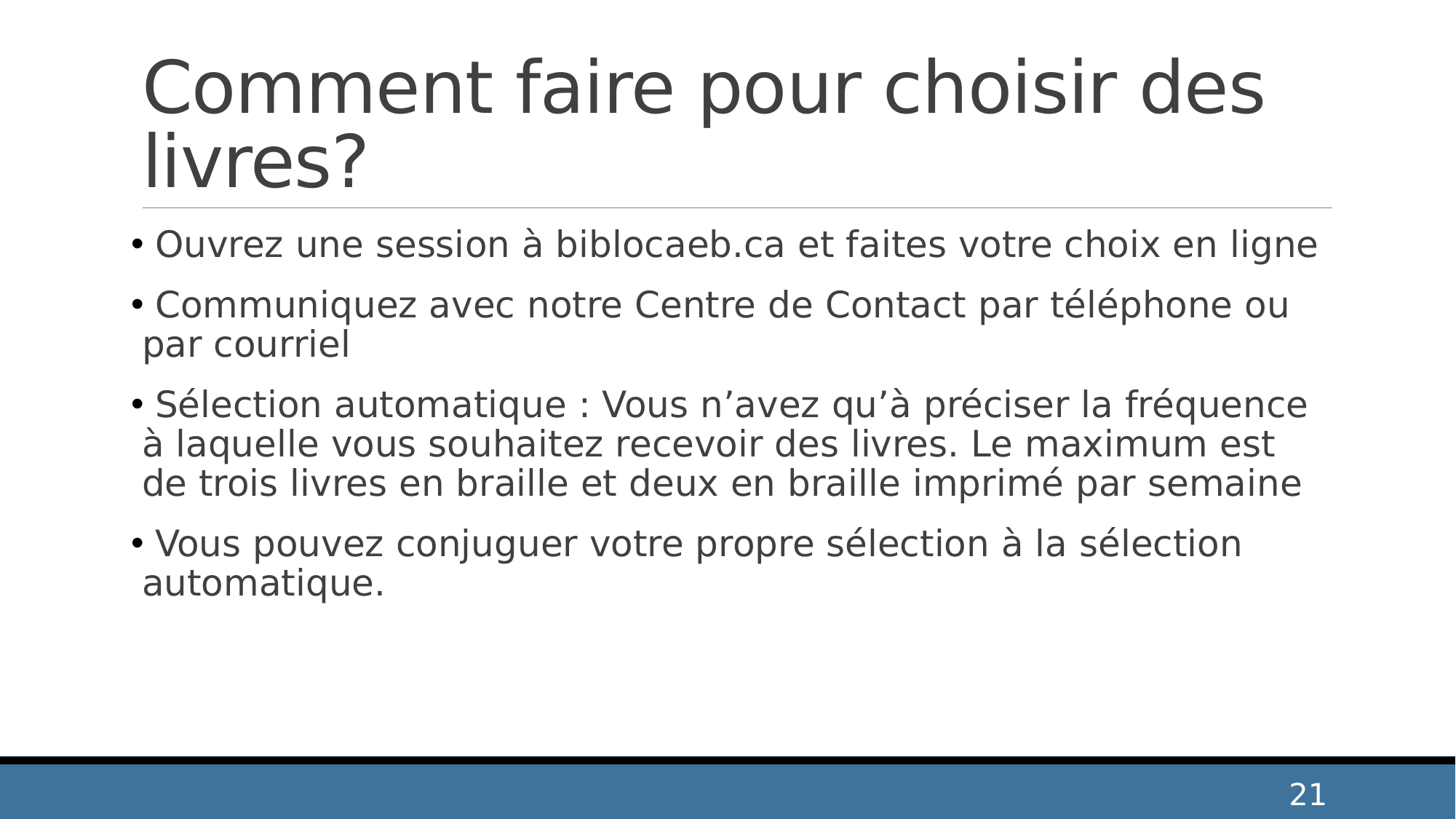

# Comment faire pour choisir des livres?
 Ouvrez une session à biblocaeb.ca et faites votre choix en ligne
 Communiquez avec notre Centre de Contact par téléphone ou par courriel
 Sélection automatique : Vous n’avez qu’à préciser la fréquence à laquelle vous souhaitez recevoir des livres. Le maximum est de trois livres en braille et deux en braille imprimé par semaine
 Vous pouvez conjuguer votre propre sélection à la sélection automatique.

21